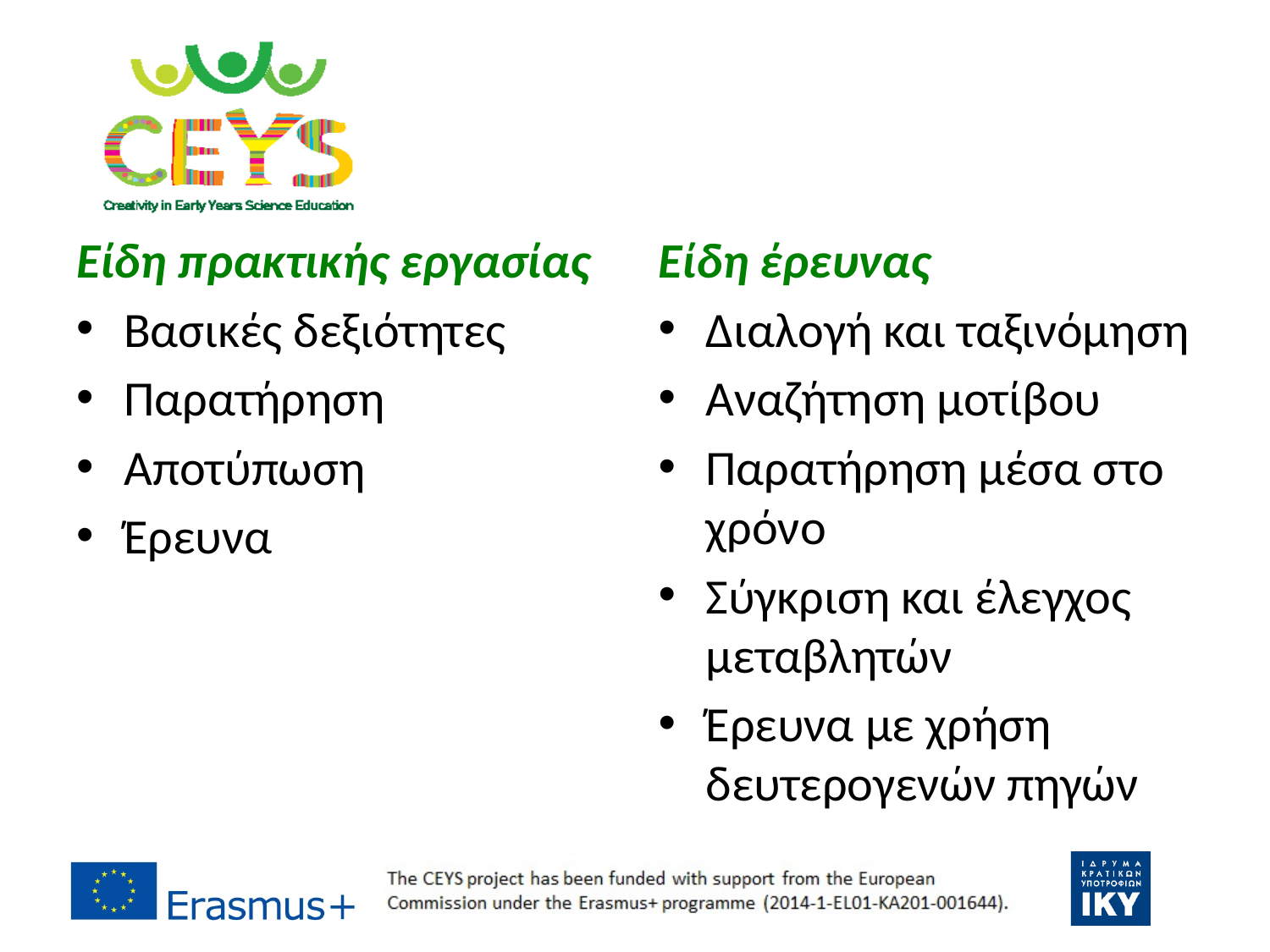

Είδη πρακτικής εργασίας
Βασικές δεξιότητες
Παρατήρηση
Αποτύπωση
Έρευνα
Είδη έρευνας
Διαλογή και ταξινόμηση
Αναζήτηση μοτίβου
Παρατήρηση μέσα στο χρόνο
Σύγκριση και έλεγχος μεταβλητών
Έρευνα με χρήση δευτερογενών πηγών